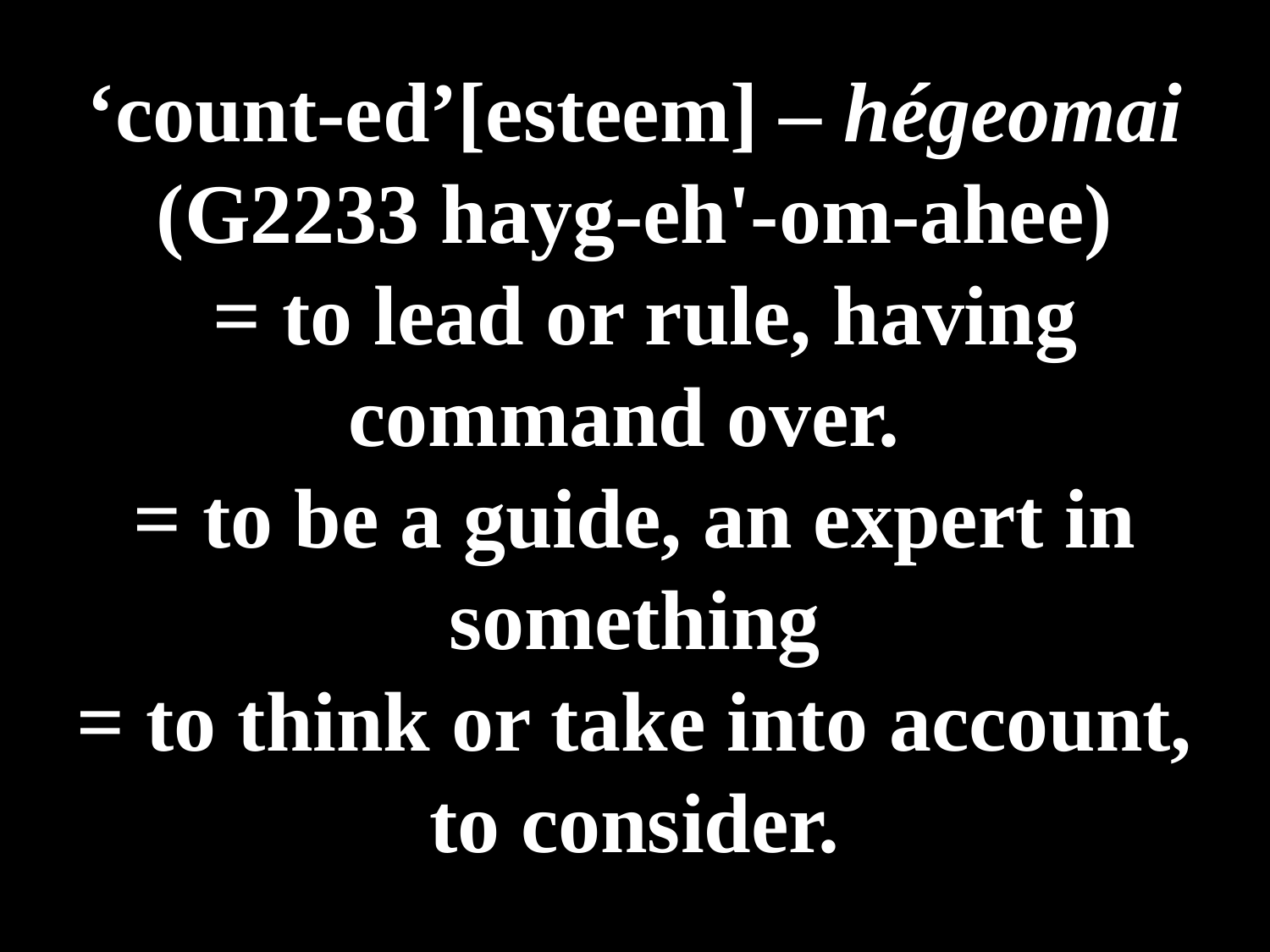

# ‘count-ed’[esteem] – hégeomai (G2233 hayg-eh'-om-ahee) = to lead or rule, having command over. = to be a guide, an expert in something = to think or take into account, to consider.